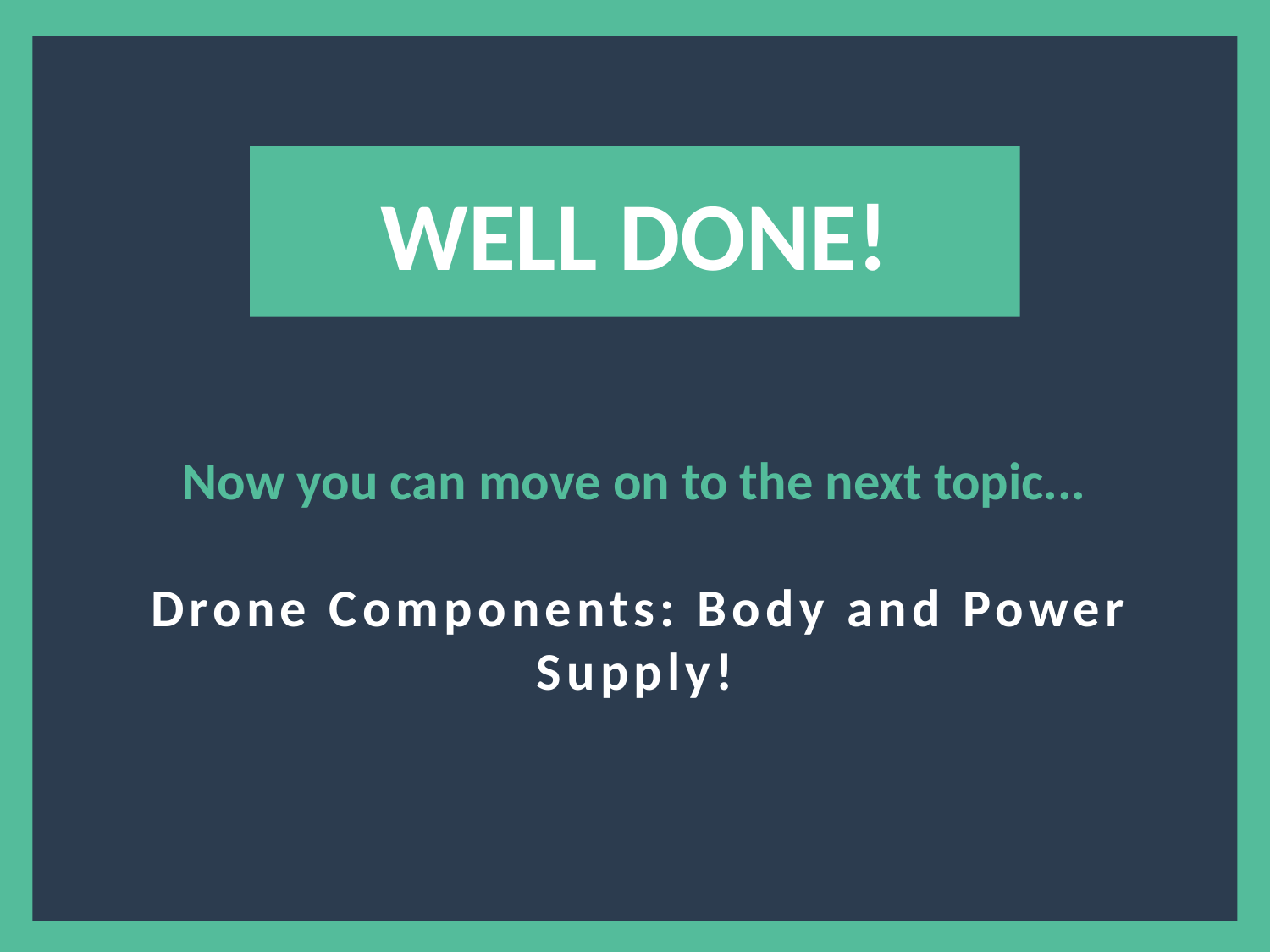

?

WELL DONE!
Now you can move on to the next topic...

 Drone Components: Body and Power Supply!
8